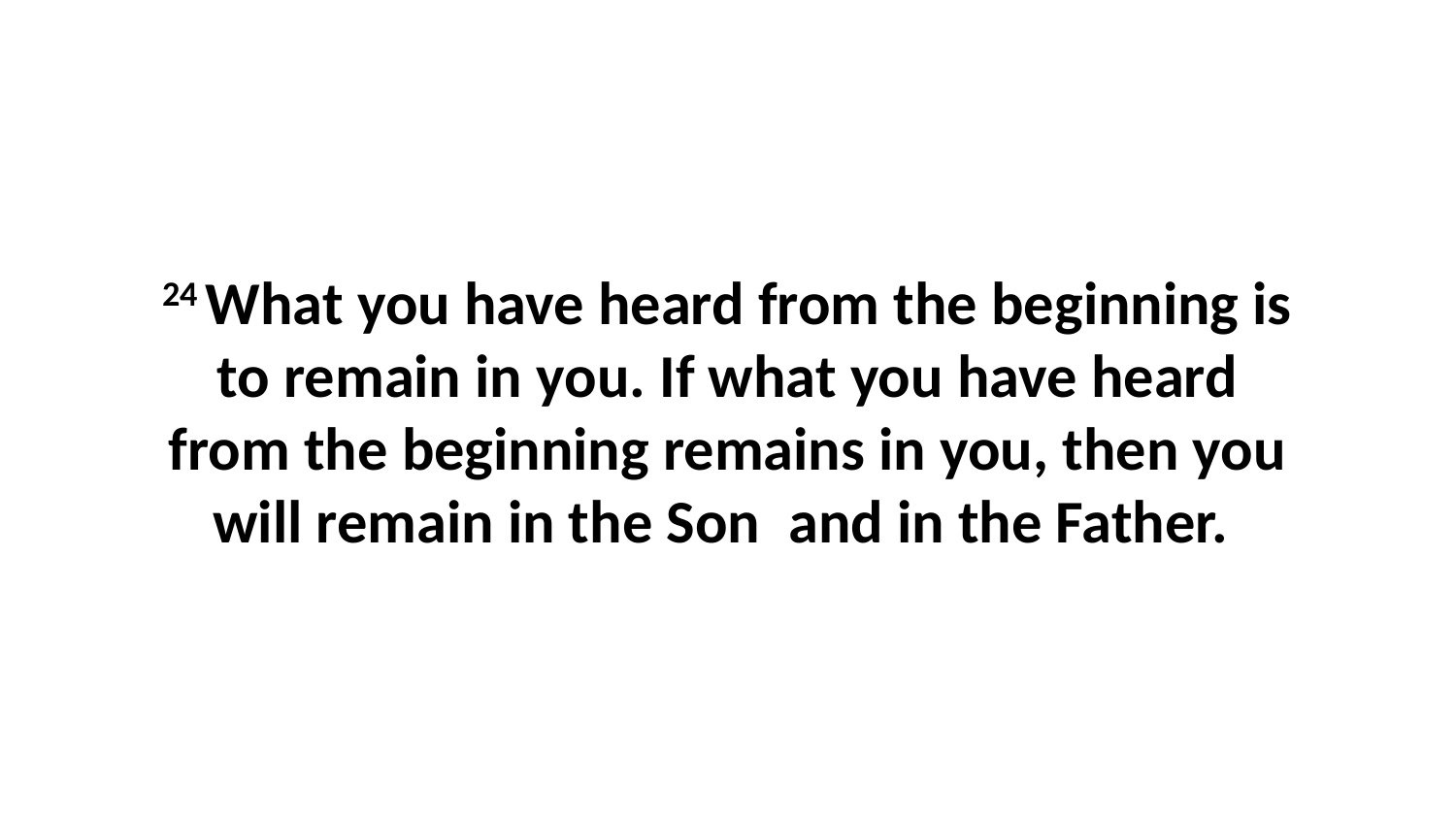

24 What you have heard from the beginning is to remain in you. If what you have heard from the beginning remains in you, then you will remain in the Son  and in the Father.